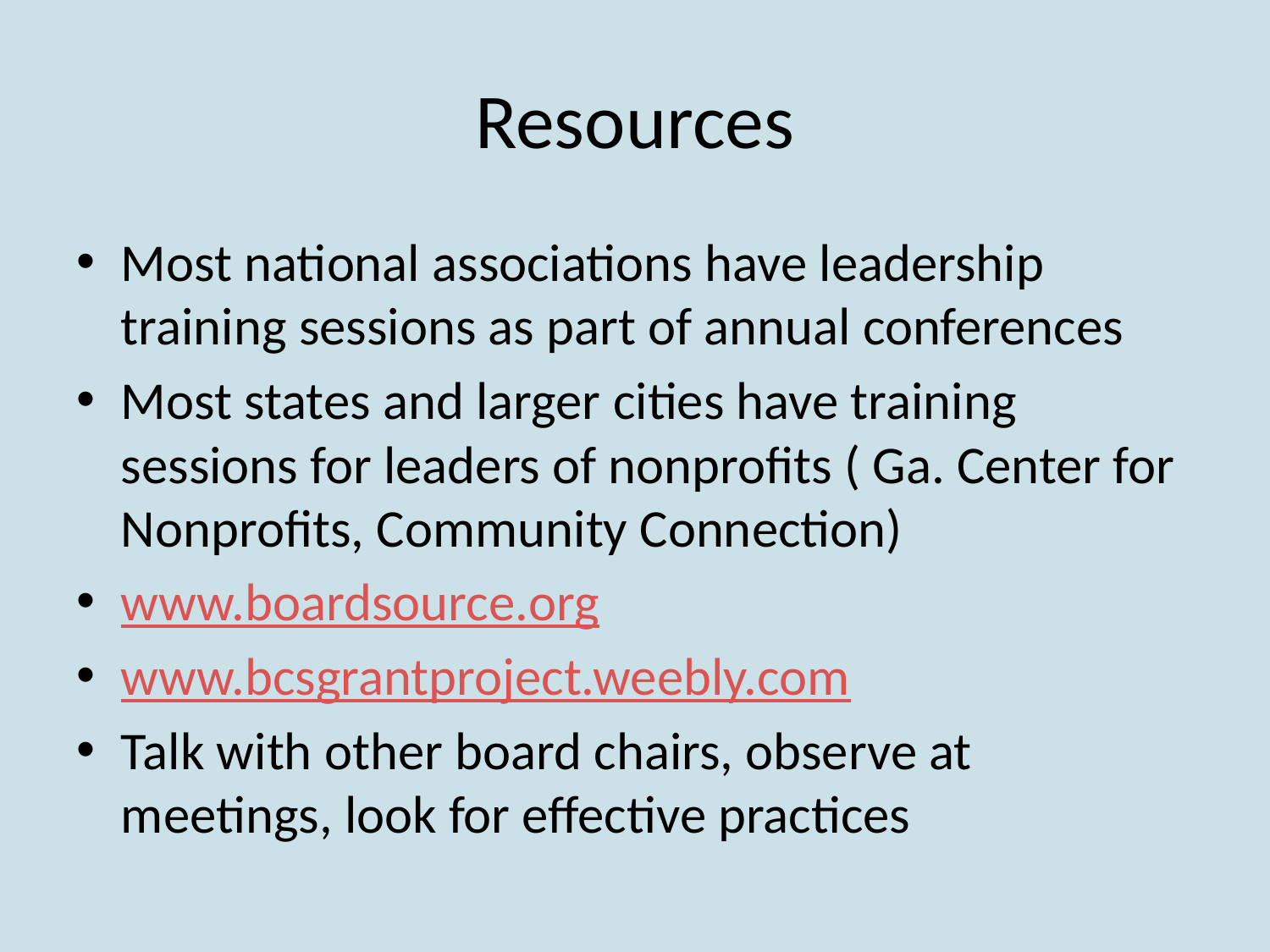

# Resources
Most national associations have leadership training sessions as part of annual conferences
Most states and larger cities have training sessions for leaders of nonprofits ( Ga. Center for Nonprofits, Community Connection)
www.boardsource.org
www.bcsgrantproject.weebly.com
Talk with other board chairs, observe at meetings, look for effective practices